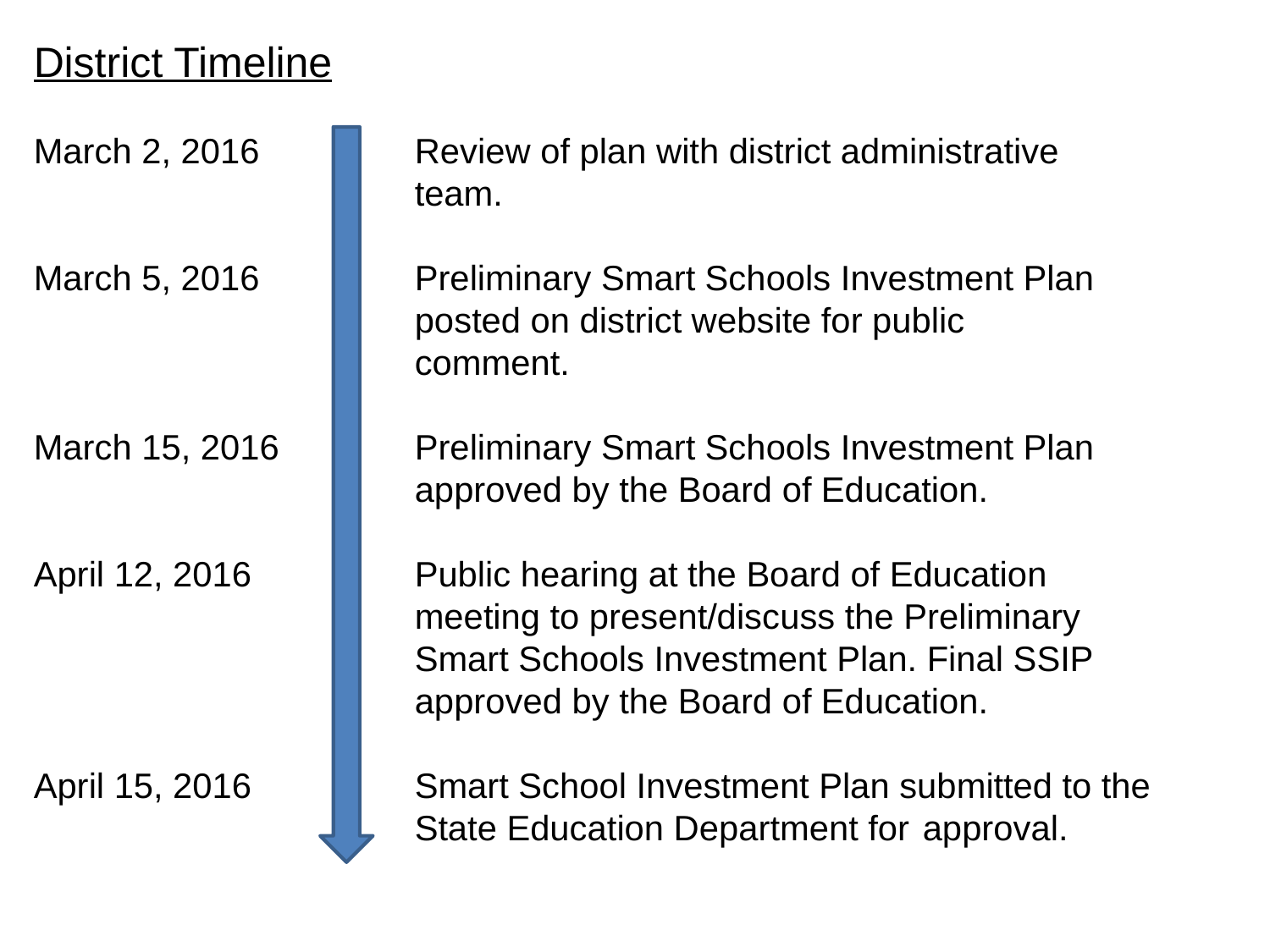

District Timeline

March 2, 2016      	Review of plan with district administrative 			        	team.

March 5, 2016      	Preliminary Smart Schools Investment Plan 		       		posted on district website for public 			       		comment.

March 15, 2016    	Preliminary Smart Schools Investment Plan 		        		approved by the Board of Education.

April 12, 2016      	Public hearing at the Board of Education 				meeting to present/discuss the Preliminary 		      		Smart Schools Investment Plan. Final SSIP 		        		approved by the Board of Education.

April 15, 2016  		Smart School Investment Plan submitted to the  		     		State Education Department for 	approval.